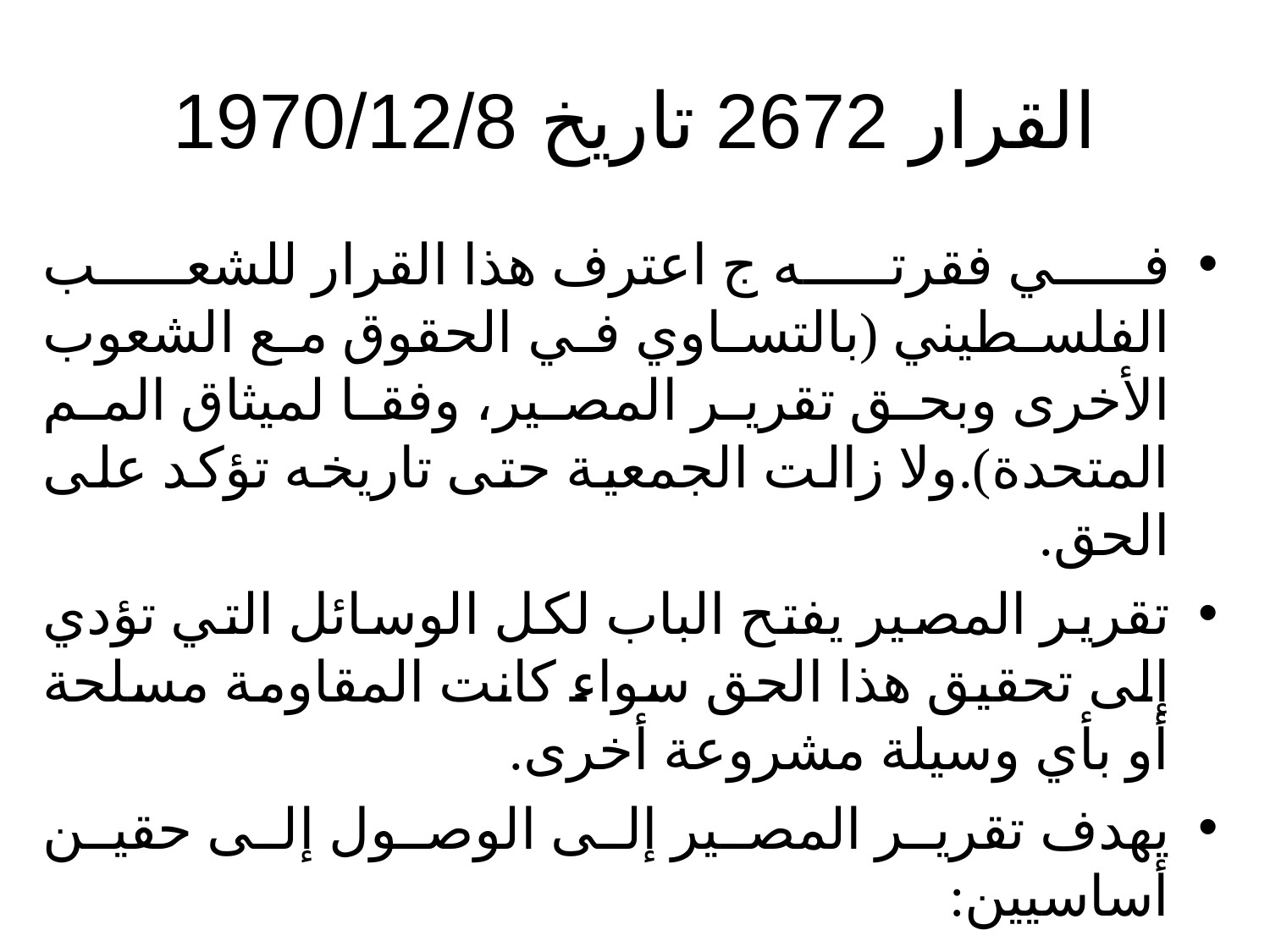

# القرار 2672 تاريخ 1970/12/8
في فقرته ج اعترف هذا القرار للشعب الفلسطيني (بالتساوي في الحقوق مع الشعوب الأخرى وبحق تقرير المصير، وفقا لميثاق المم المتحدة).ولا زالت الجمعية حتى تاريخه تؤكد على الحق.
تقرير المصير يفتح الباب لكل الوسائل التي تؤدي إلى تحقيق هذا الحق سواء كانت المقاومة مسلحة أو بأي وسيلة مشروعة أخرى.
يهدف تقرير المصير إلى الوصول إلى حقين أساسيين:
حق العودة
التعويض